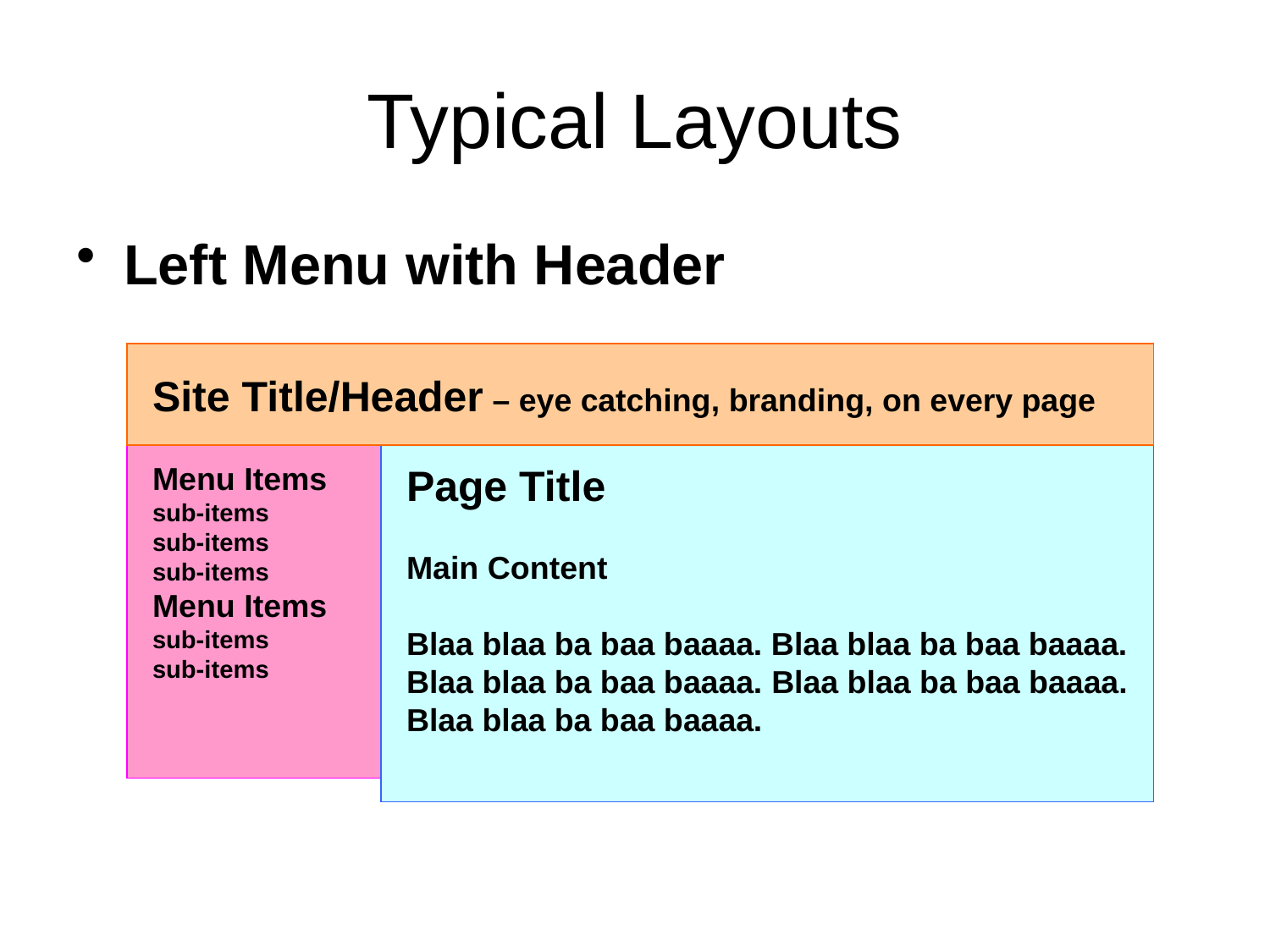

# Typical Layouts
Left Menu with Header
Site Title/Header – eye catching, branding, on every page
Menu Items
sub-items
sub-items
sub-items
Menu Items
sub-items
sub-items

Page Title
Main Content

Blaa blaa ba baa baaaa. Blaa blaa ba baa baaaa. Blaa blaa ba baa baaaa. Blaa blaa ba baa baaaa. Blaa blaa ba baa baaaa.